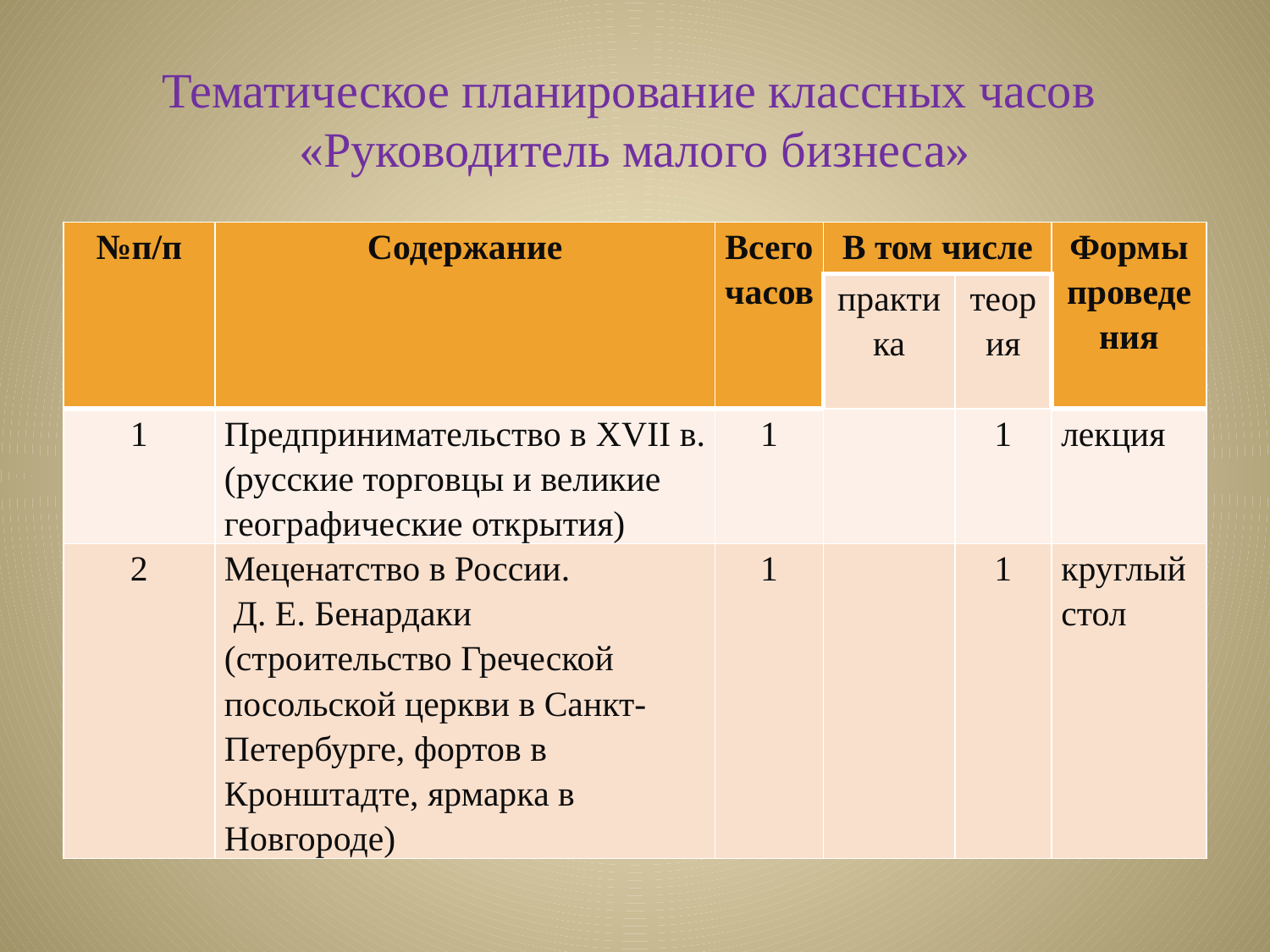

# Тематическое планирование классных часов «Руководитель малого бизнеса»
| №п/п | Содержание | Всего часов | В том числе |  | Формы проведения |
| --- | --- | --- | --- | --- | --- |
|  |  |  | практика | теория |  |
| 1 | Предпринимательство в XVII в. (русские торговцы и великие географические открытия) | 1 |  | 1 | лекция |
| 2 | Меценатство в России. Д. Е. Бенардаки (строительство Греческой посольской церкви в Санкт-Петербурге, фортов в Кронштадте, ярмарка в Новгороде) | 1 |  | 1 | круглый стол |